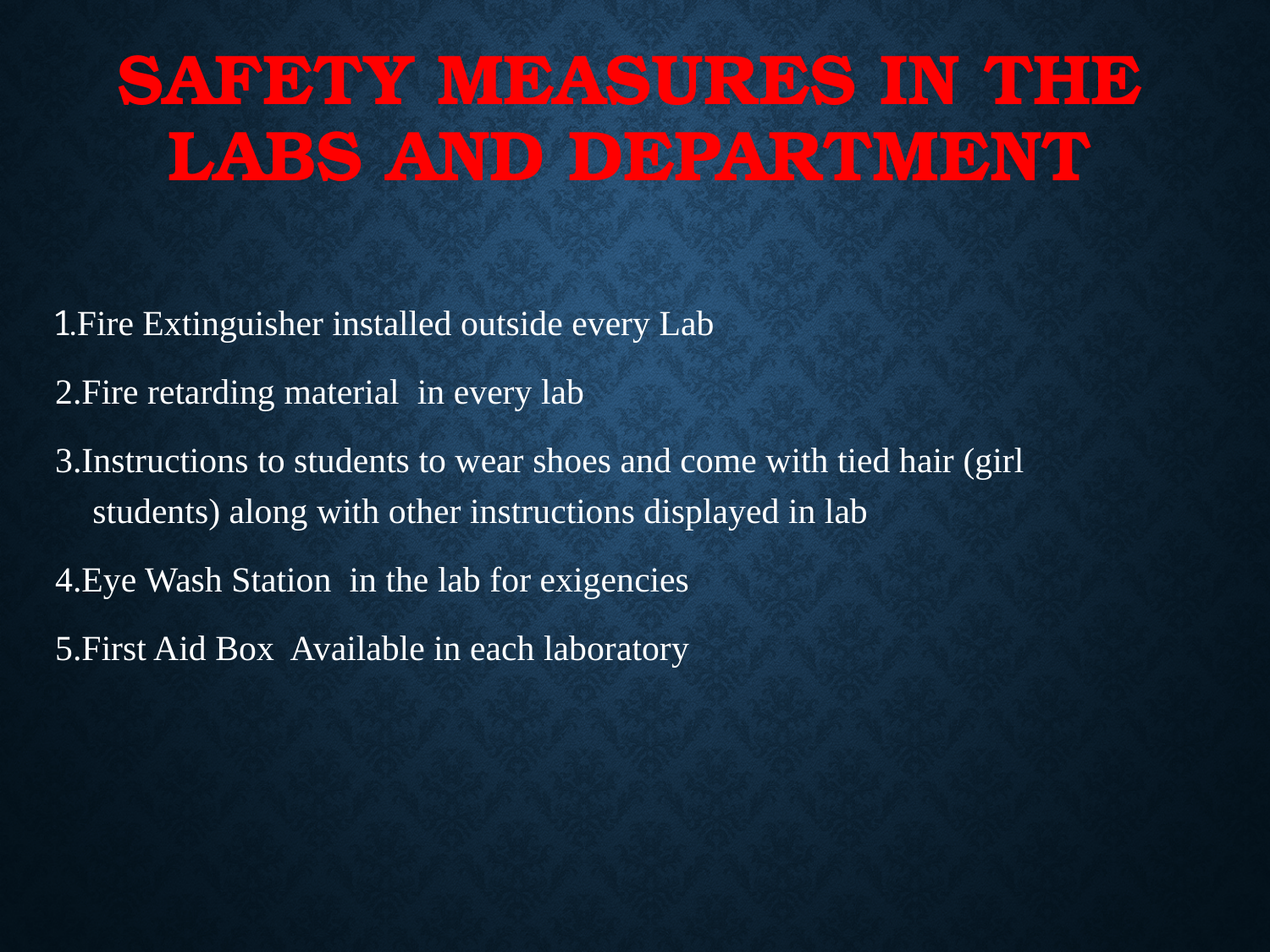

# Safety Measures in the Labs and Department
1.Fire Extinguisher installed outside every Lab
2.Fire retarding material  in every lab
3.Instructions to students to wear shoes and come with tied hair (girl students) along with other instructions displayed in lab
4.Eye Wash Station  in the lab for exigencies
5.First Aid Box  Available in each laboratory